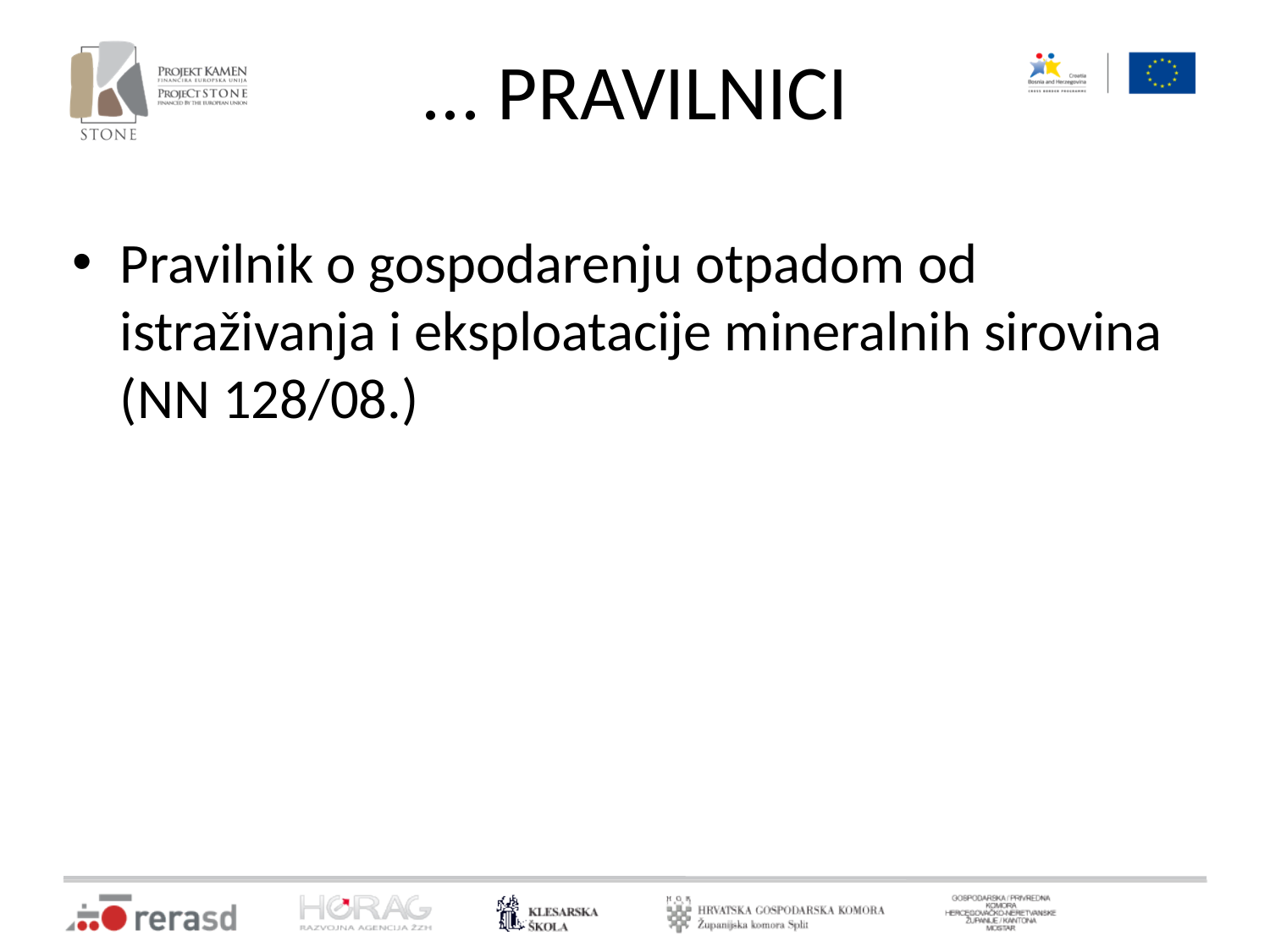

# ... PRAVILNICI
Pravilnik o gospodarenju otpadom od istraživanja i eksploatacije mineralnih sirovina (NN 128/08.)